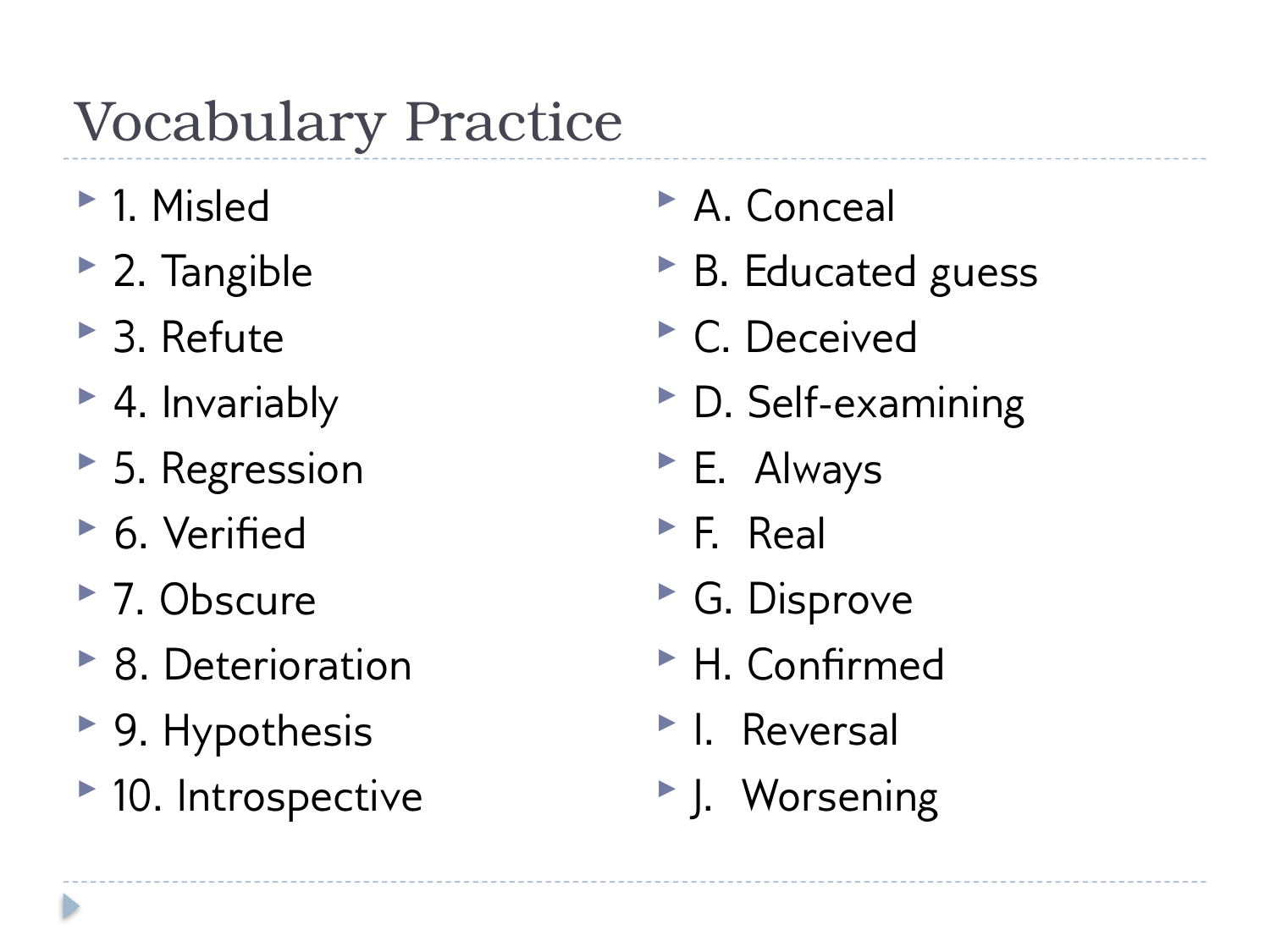

# Vocabulary Practice
A. Conceal
B. Educated guess
C. Deceived
D. Self-examining
E.  Always
F.  Real
G. Disprove
H. Confirmed
I.  Reversal
J.  Worsening
1. Misled
2. Tangible
3. Refute
4. Invariably
5. Regression
6. Verified
7. Obscure
8. Deterioration
9. Hypothesis
10. Introspective